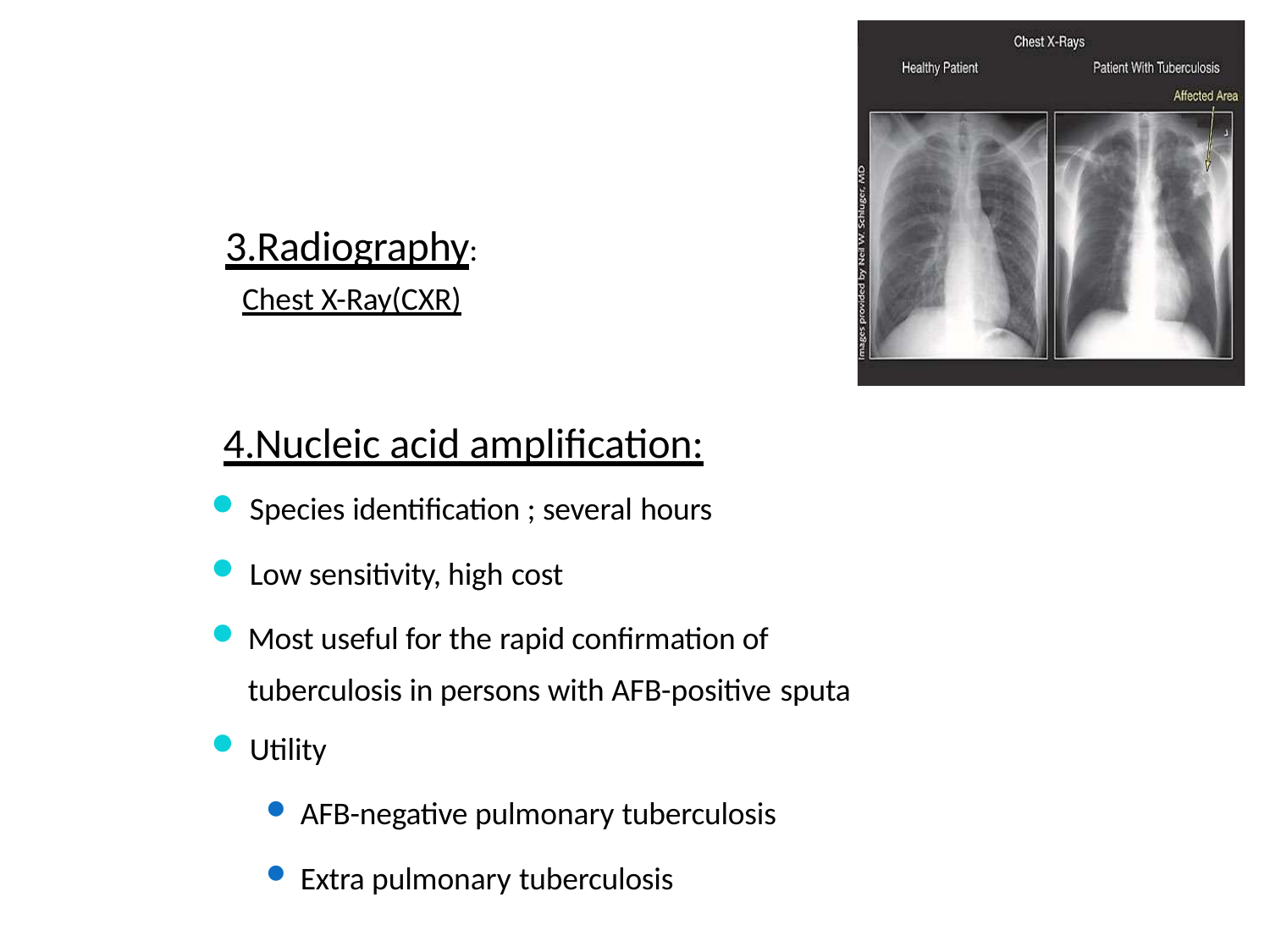

# 3.Radiography:
Chest X-Ray(CXR)
4.Nucleic acid amplification:
Species identification ; several hours
Low sensitivity, high cost
Most useful for the rapid confirmation of  tuberculosis in persons with AFB-positive sputa
Utility
AFB-negative pulmonary tuberculosis
Extra pulmonary tuberculosis